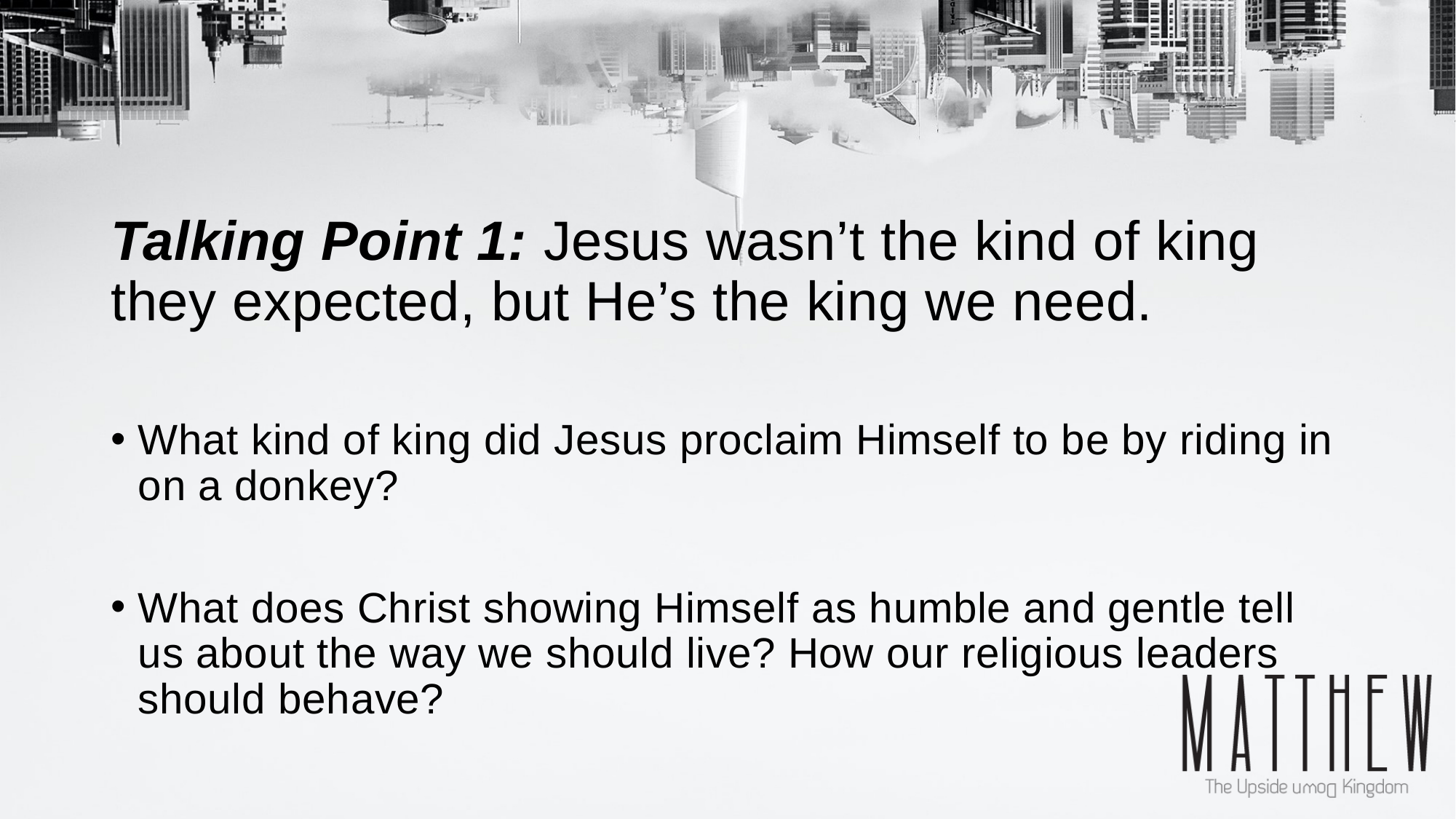

# Talking Point 1: Jesus wasn’t the kind of king they expected, but He’s the king we need.
What kind of king did Jesus proclaim Himself to be by riding in on a donkey?

What does Christ showing Himself as humble and gentle tell us about the way we should live? How our religious leaders should behave?